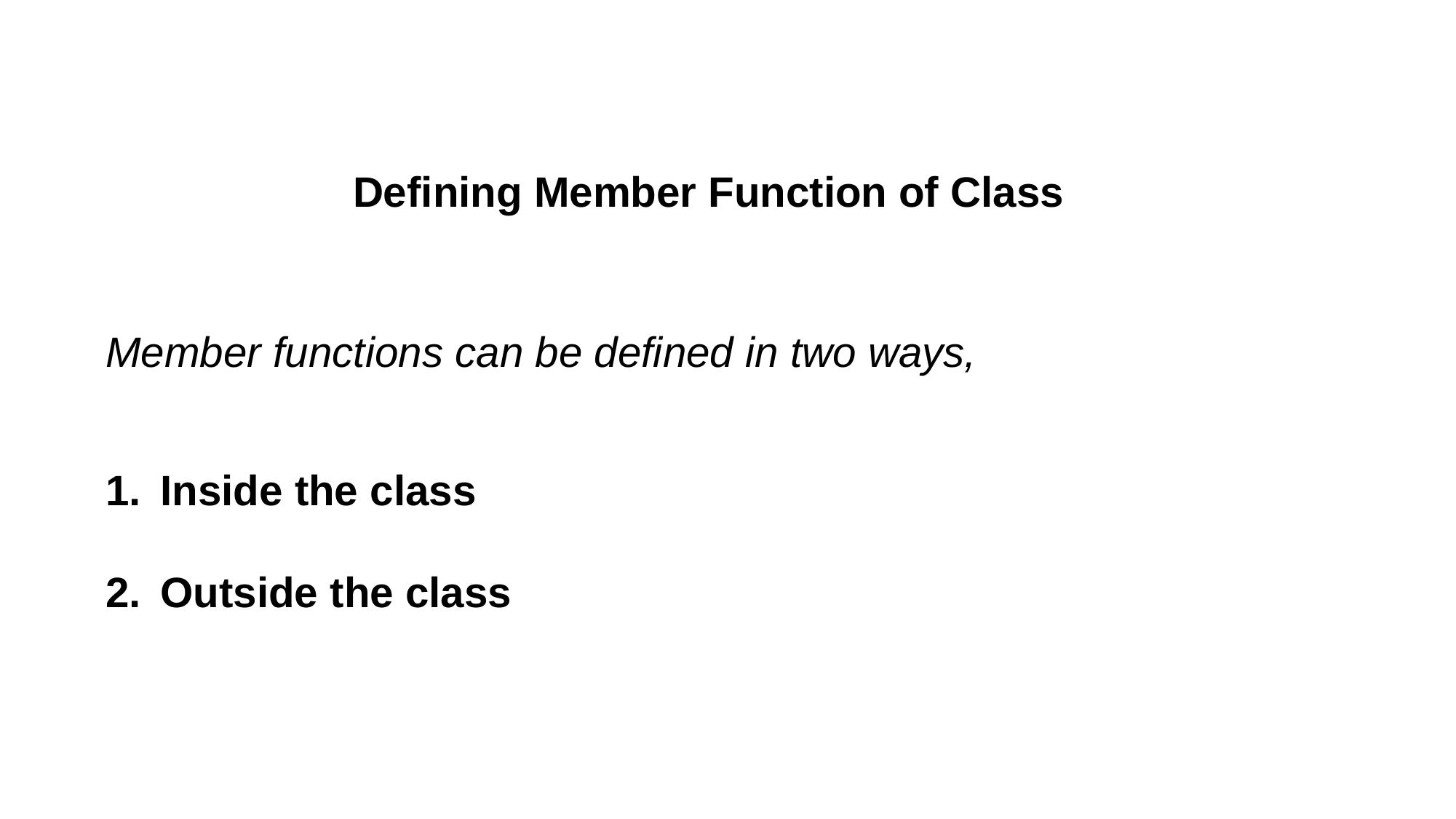

Defining Member Function of Class

Member functions can be defined in two ways,

Inside the class

Outside the class